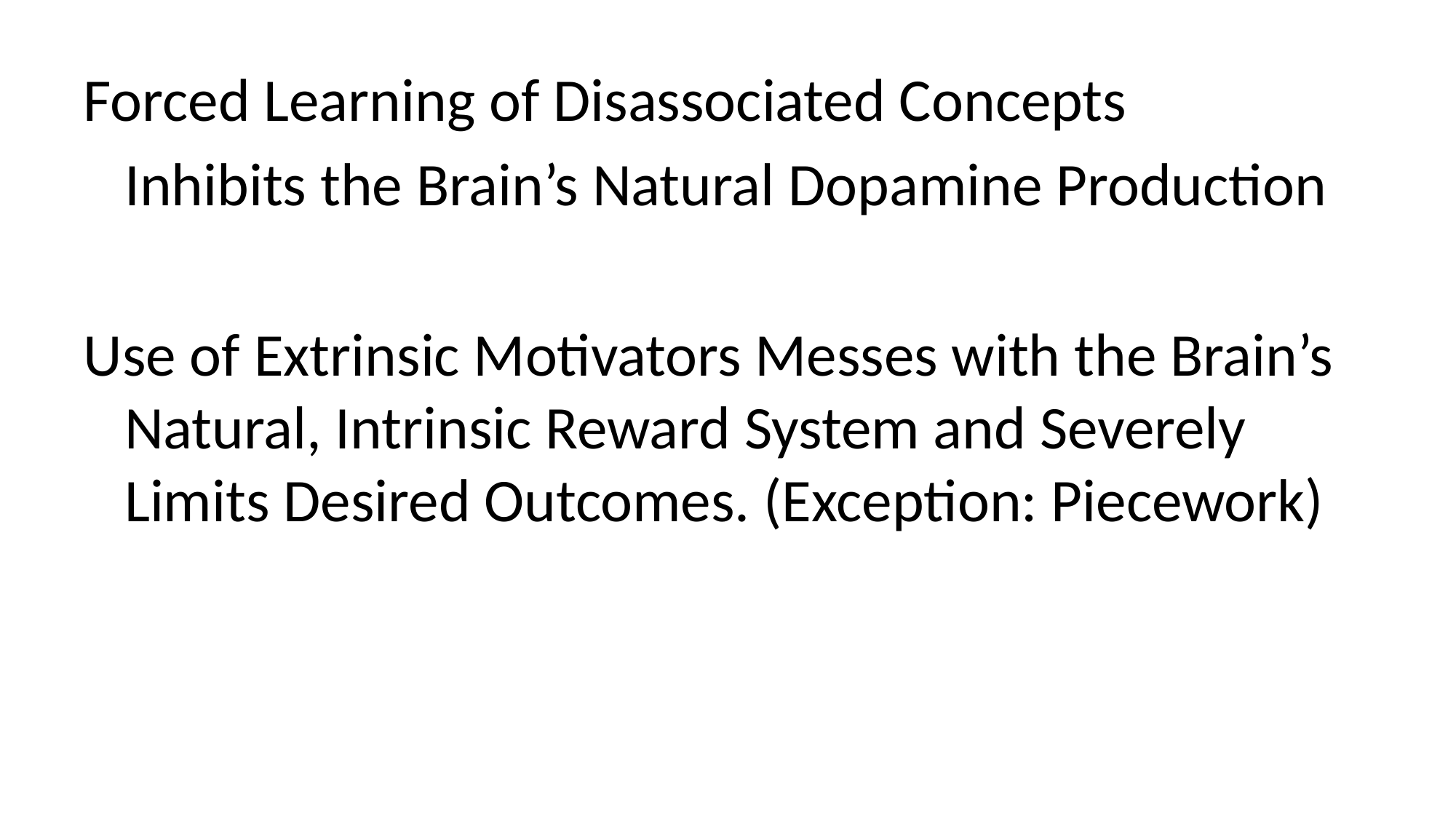

#
Forced Learning of Disassociated Concepts
   Inhibits the Brain’s Natural Dopamine Production

Use of Extrinsic Motivators Messes with the Brain’s Natural, Intrinsic Reward System and Severely Limits Desired Outcomes. (Exception: Piecework)